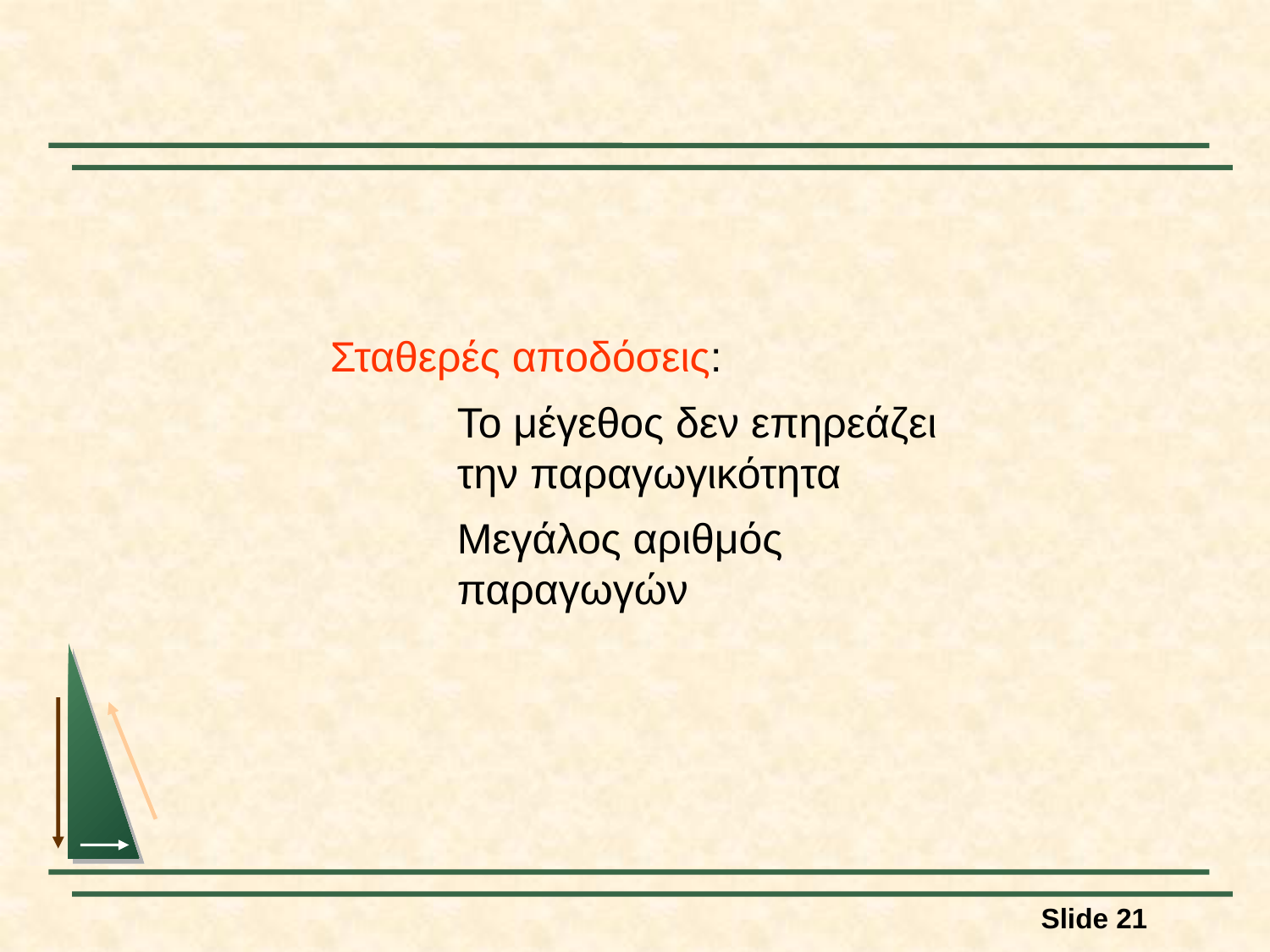

Σταθερές αποδόσεις:
Το μέγεθος δεν επηρεάζει την παραγωγικότητα
Μεγάλος αριθμός παραγωγών
Slide 21